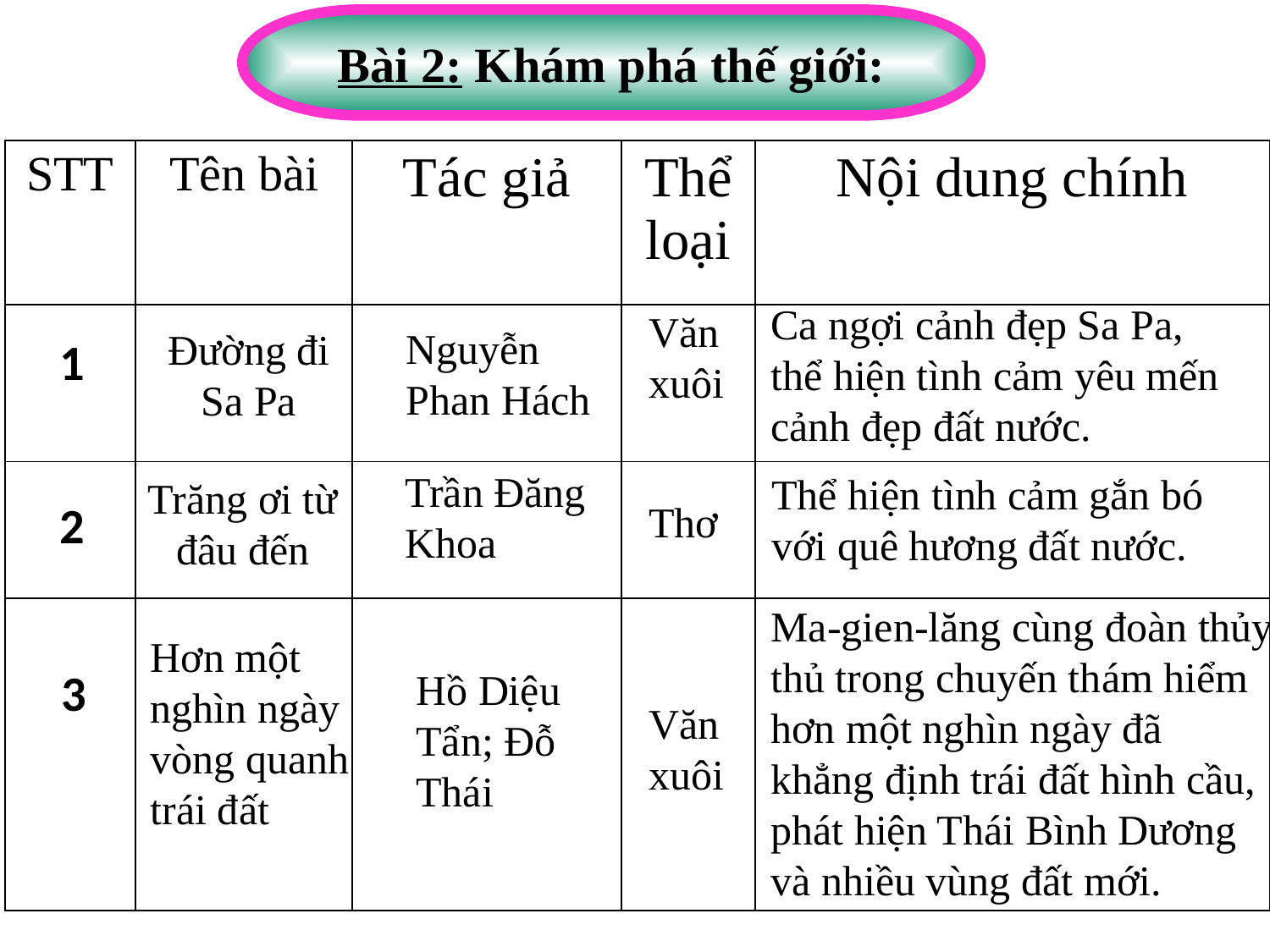

Bài 2: Khám phá thế giới:
| STT | Tên bài | Tác giả | Thể loại | Nội dung chính |
| --- | --- | --- | --- | --- |
|  |  |  |  |  |
|  |  |  |  |  |
|  |  |  |  |  |
Ca ngợi cảnh đẹp Sa Pa, thể hiện tình cảm yêu mến cảnh đẹp đất nước.
Văn xuôi
Nguyễn Phan Hách
Đường đi Sa Pa
1

Trần Đăng Khoa
Thể hiện tình cảm gắn bó với quê hương đất nước.
Trăng ơi từ đâu đến
2
Thơ
Ma-gien-lăng cùng đoàn thủy thủ trong chuyến thám hiểm hơn một nghìn ngày đã khẳng định trái đất hình cầu, phát hiện Thái Bình Dương và nhiều vùng đất mới.
Hơn một nghìn ngày vòng quanh trái đất
3
Hồ Diệu Tẩn; Đỗ Thái
Văn xuôi